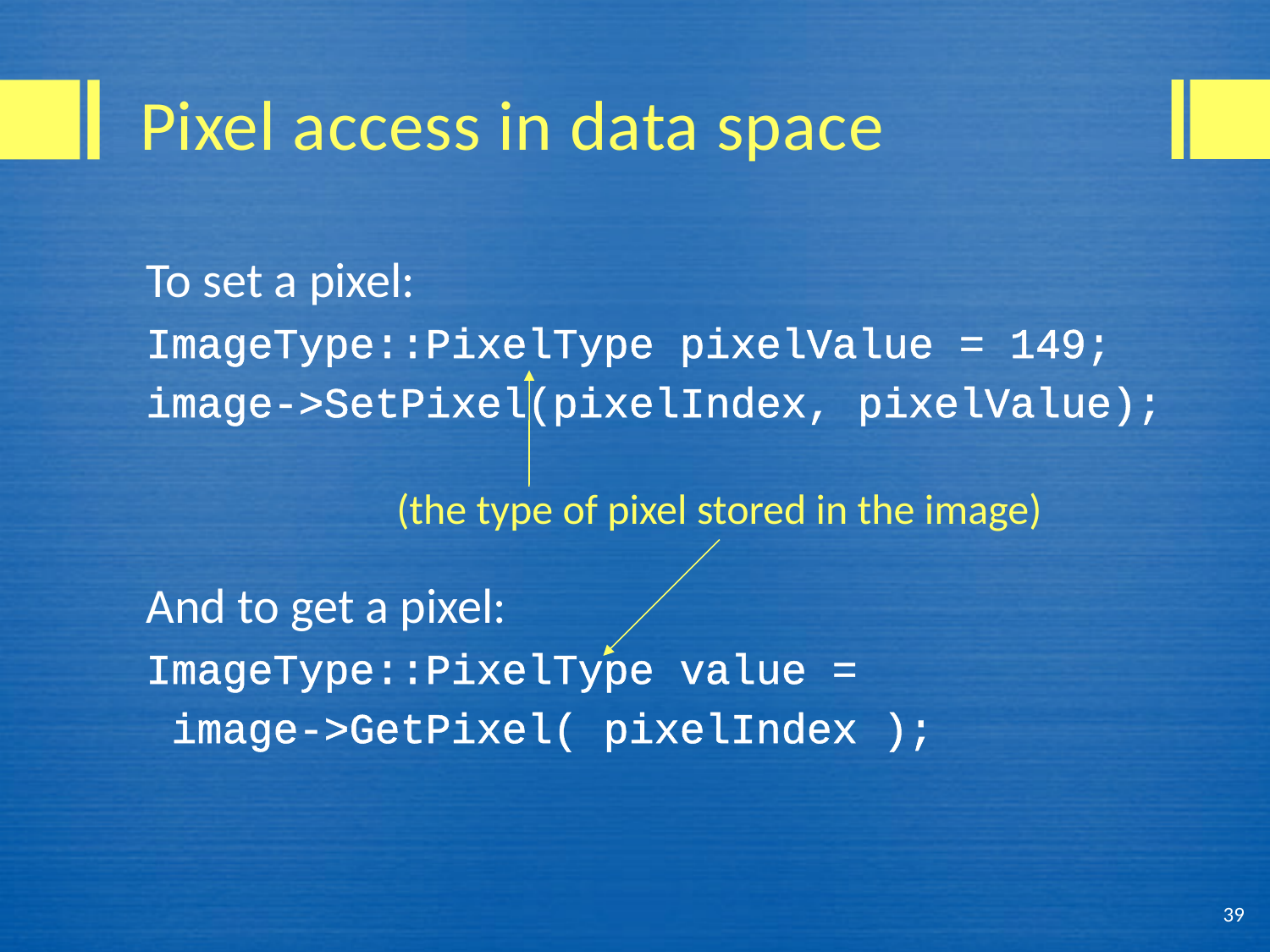

# Pixel access in data space
To set a pixel:
ImageType::PixelType pixelValue = 149;
image->SetPixel(pixelIndex, pixelValue);

And to get a pixel:
ImageType::PixelType value =
	image->GetPixel( pixelIndex );

(the type of pixel stored in the image)

39